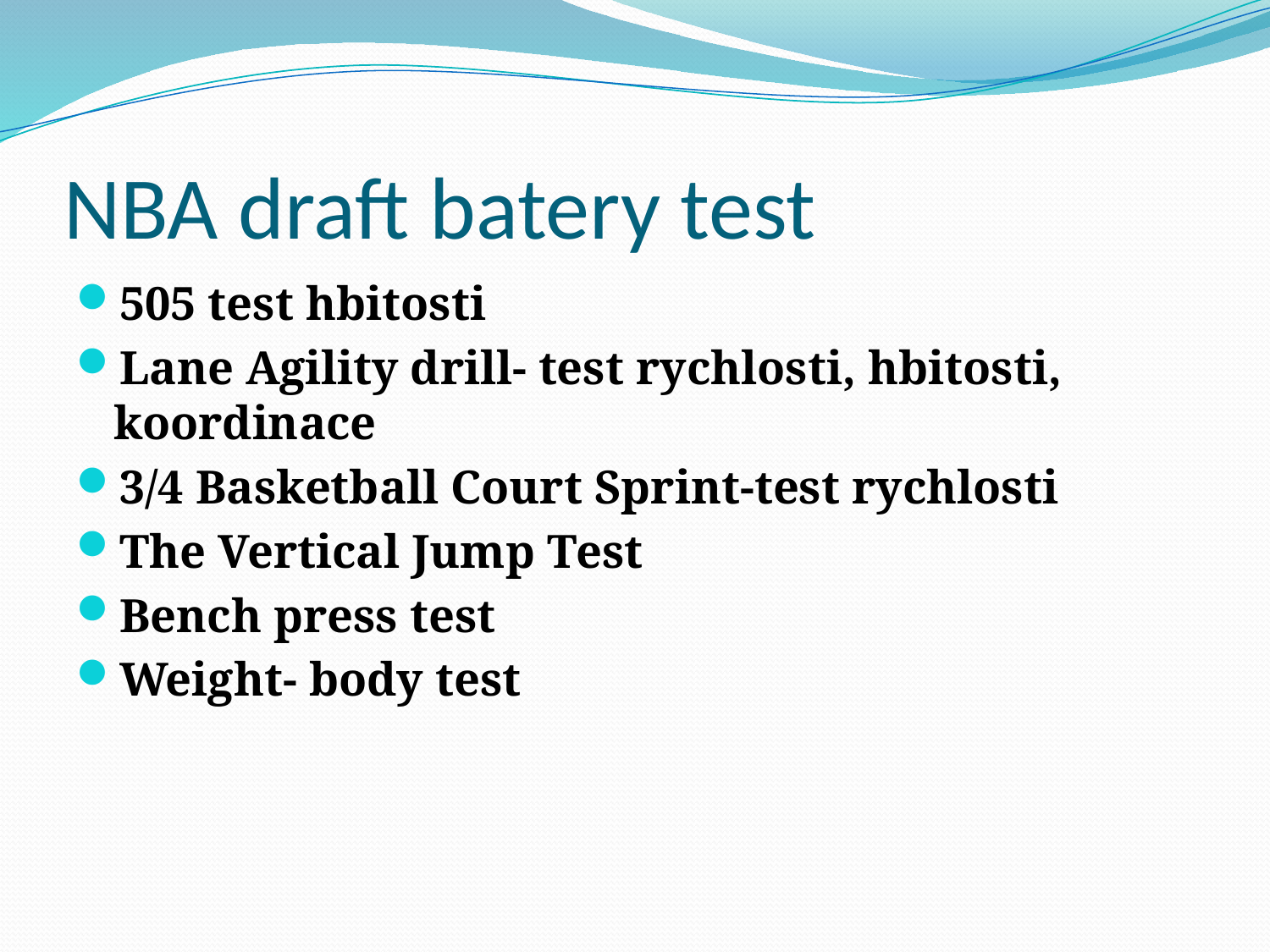

# NBA draft batery test
505 test hbitosti
Lane Agility drill- test rychlosti, hbitosti, koordinace
3/4 Basketball Court Sprint-test rychlosti
The Vertical Jump Test
Bench press test
Weight- body test